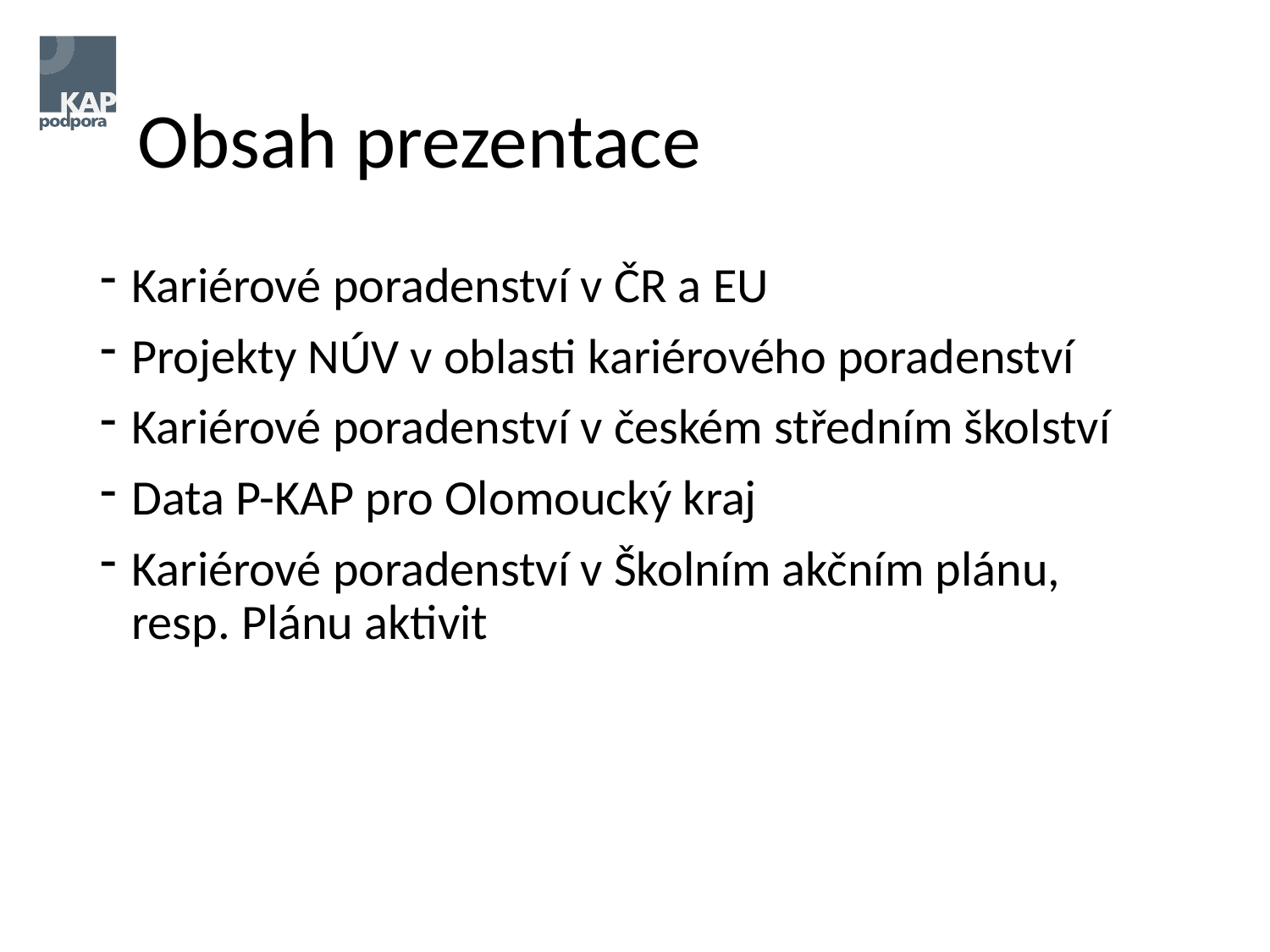

# Obsah prezentace
Kariérové poradenství v ČR a EU
Projekty NÚV v oblasti kariérového poradenství
Kariérové poradenství v českém středním školství
Data P-KAP pro Olomoucký kraj
Kariérové poradenství v Školním akčním plánu, resp. Plánu aktivit